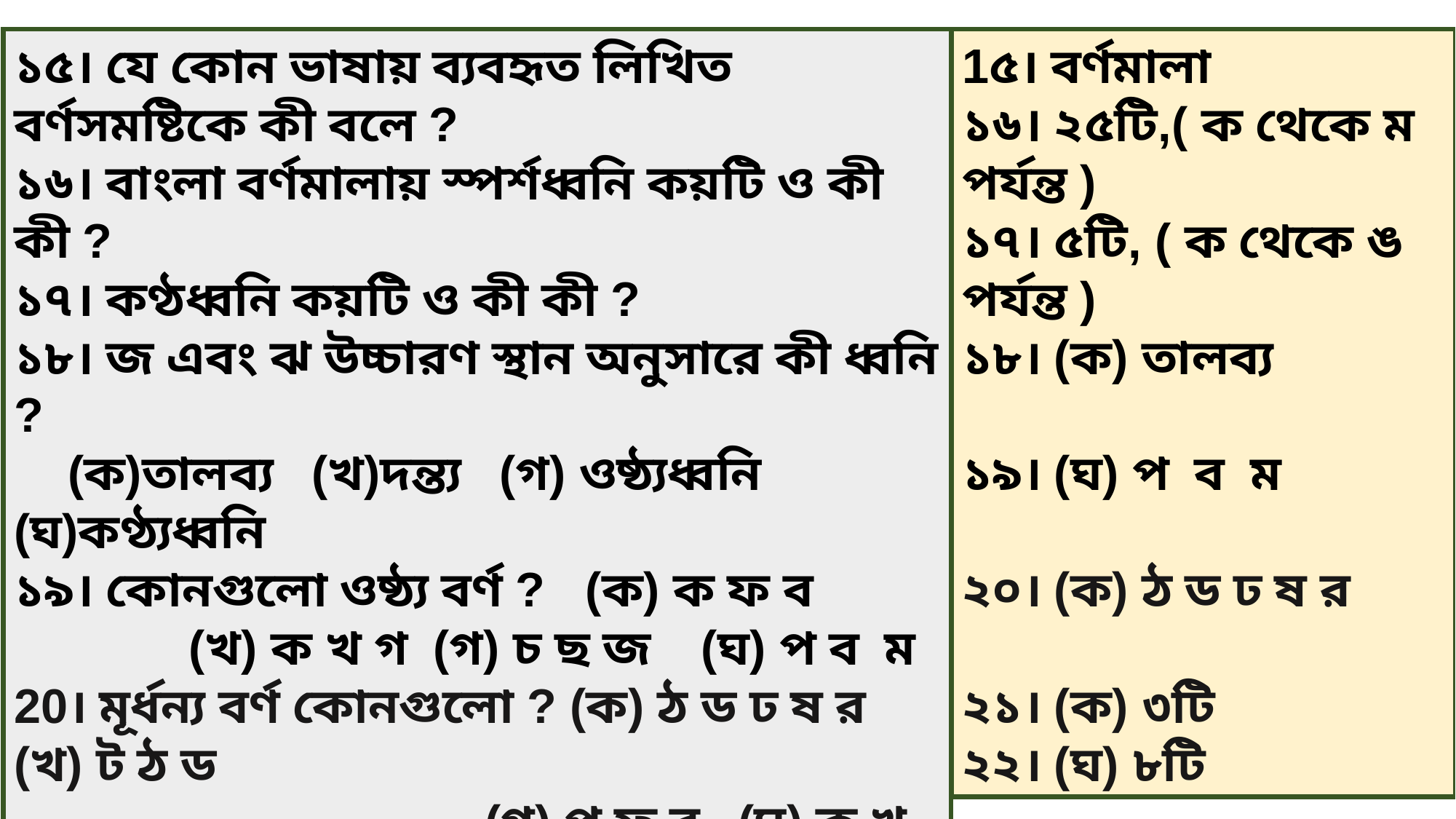

১৫। যে কোন ভাষায় ব্যবহৃত লিখিত বর্ণসমষ্টিকে কী বলে ?
১৬। বাংলা বর্ণমালায় স্পর্শধ্বনি কয়টি ও কী কী ?
১৭। কণ্ঠধ্বনি কয়টি ও কী কী ?
১৮। জ এবং ঝ উচ্চারণ স্থান অনুসারে কী ধ্বনি ?
    (ক)তালব্য   (খ)দন্ত্য   (গ) ওষ্ঠ্যধ্বনি   (ঘ)কণ্ঠ্যধ্বনি
১৯। কোনগুলো ওষ্ঠ্য বর্ণ ?   (ক) ক ফ ব
             (খ) ক খ গ  (গ) চ ছ জ    (ঘ) প ব  ম
20। মূর্ধন্য বর্ণ কোনগুলো ? (ক) ঠ ড ঢ ষ র  (খ) ট ঠ ড
                                   (গ) প ফ ব   (ঘ) ক খ গ ঘ
২১। পরাশ্রয়ী বর্ণ কয়টি ? (ক) ৩ (খ) ৪ (গ) ৫ (ঘ) ৬
২২। নাসিক্য বর্ণ কয়টি? (ক) ২ (খ) ৪ (গ) ৬ (ঘ) ৮
1৫। বর্ণমালা
১৬। ২৫টি,( ক থেকে ম পর্যন্ত )
১৭। ৫টি, ( ক থেকে ঙ পর্যন্ত )
১৮। (ক) তালব্য

১৯। (ঘ) প  ব  ম

২০। (ক) ঠ ড ঢ ষ র

২১। (ক) ৩টি
২২। (ঘ) ৮টি